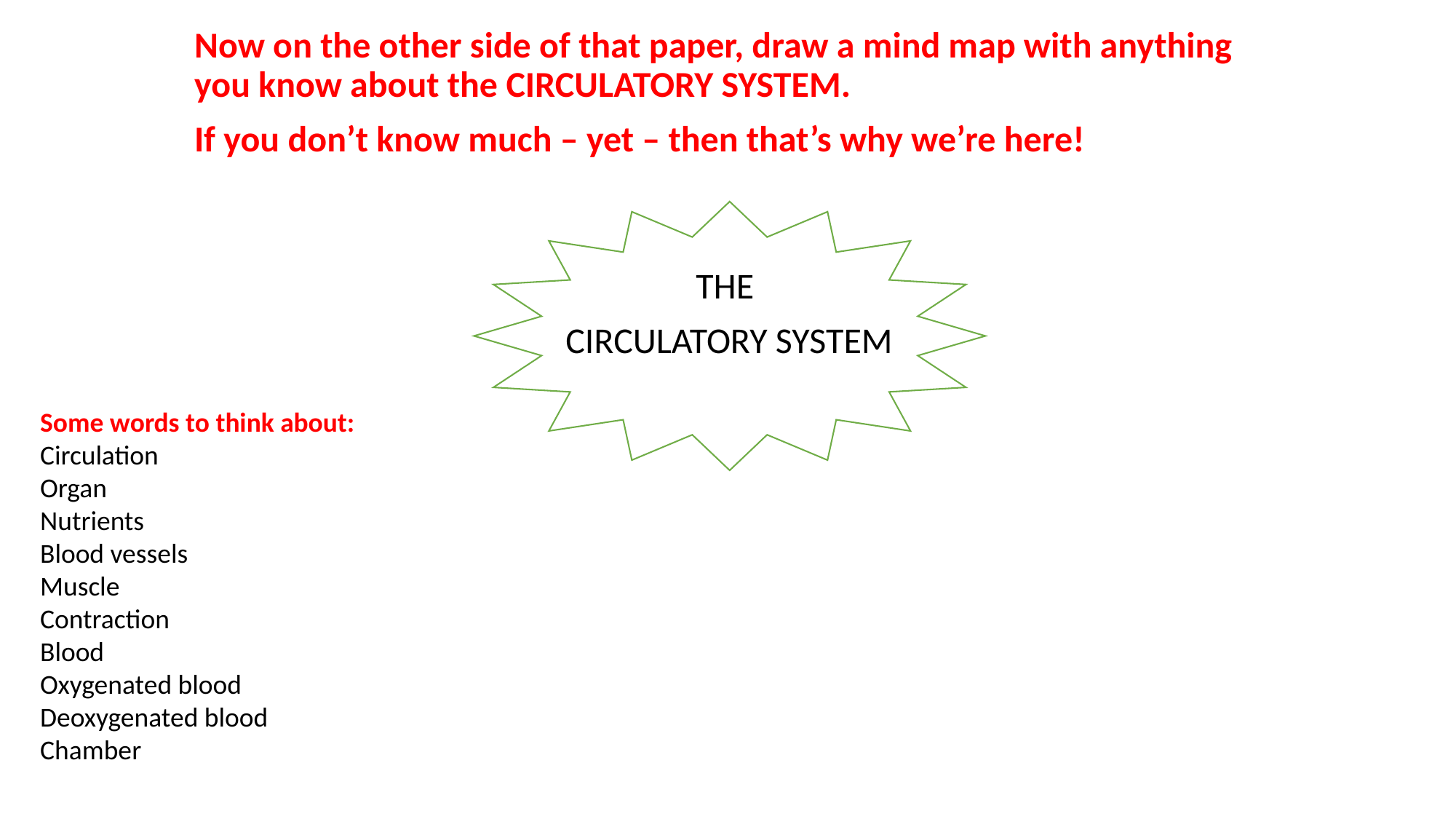

Now on the other side of that paper, draw a mind map with anything you know about the CIRCULATORY SYSTEM.
If you don’t know much – yet – then that’s why we’re here!

THE
CIRCULATORY SYSTEM
Some words to think about:
Circulation
Organ
Nutrients
Blood vessels
Muscle
Contraction
Blood
Oxygenated blood
Deoxygenated blood
Chamber